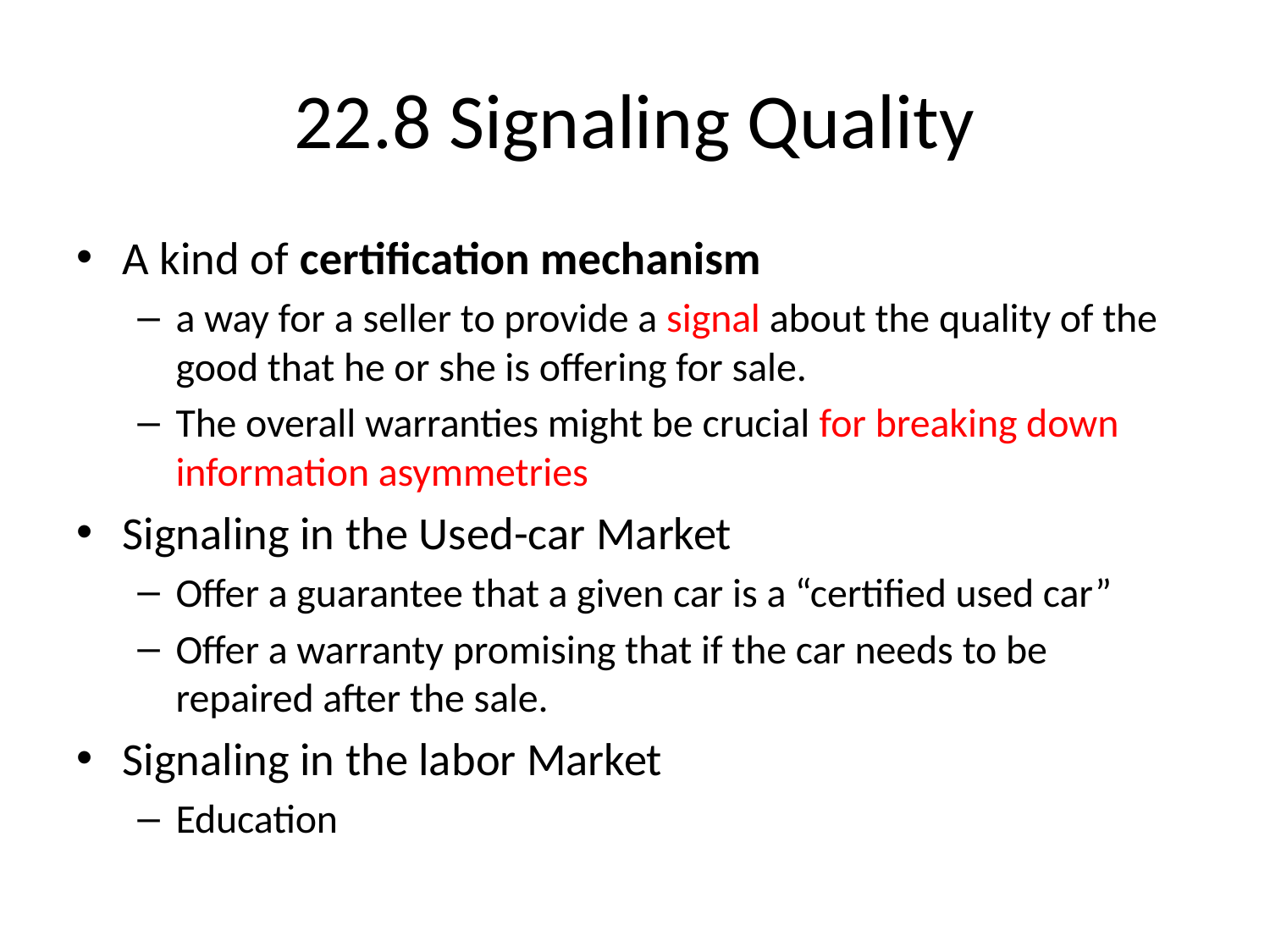

# 22.8 Signaling Quality
A kind of certification mechanism
a way for a seller to provide a signal about the quality of the good that he or she is offering for sale.
The overall warranties might be crucial for breaking down information asymmetries
Signaling in the Used-car Market
Offer a guarantee that a given car is a “certified used car”
Offer a warranty promising that if the car needs to be repaired after the sale.
Signaling in the labor Market
Education